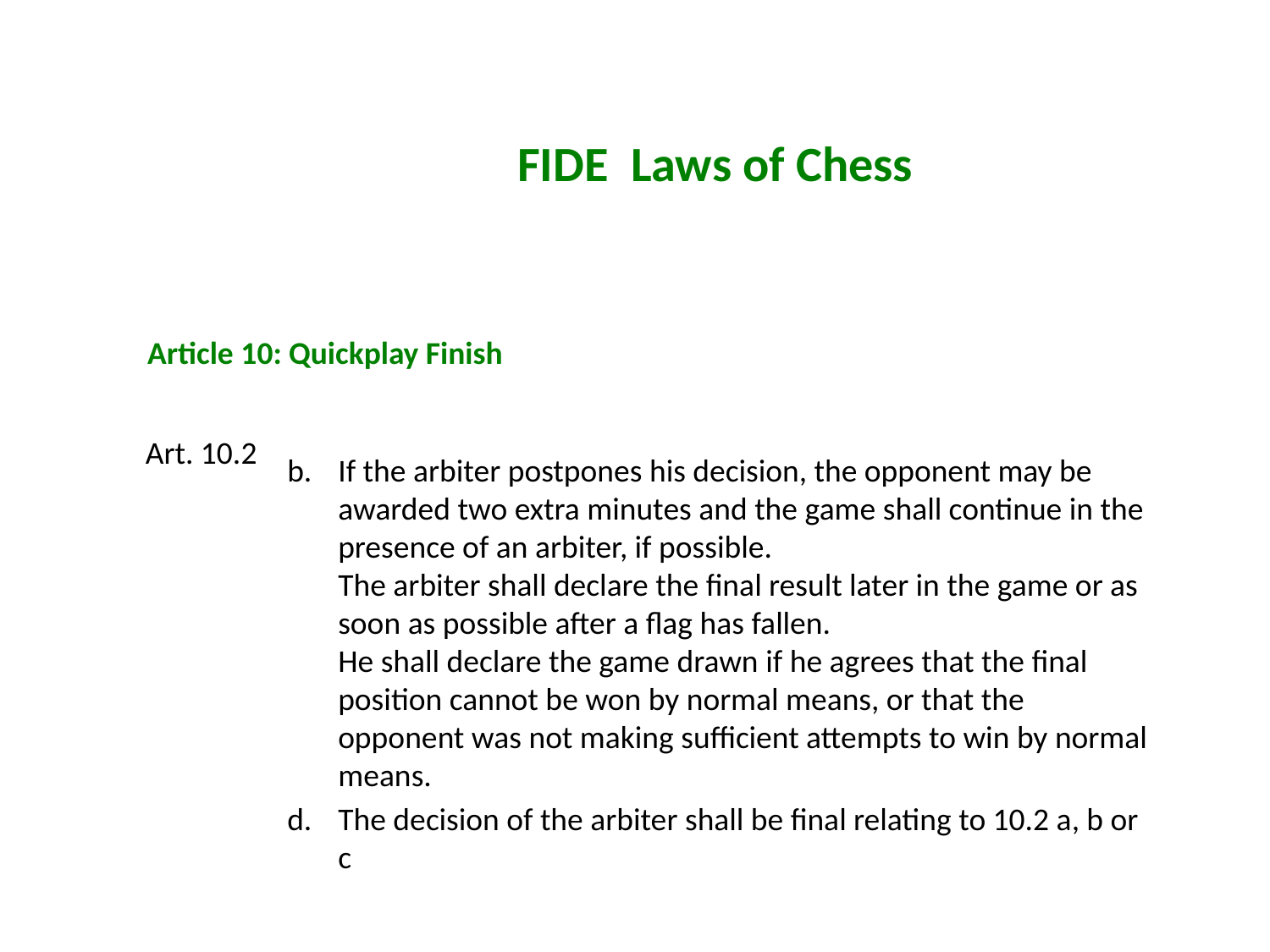

FIDE  Laws of Chess
Article 10: Quickplay Finish
Art. 10.2
If the arbiter postpones his decision, the opponent may be awarded two extra minutes and the game shall continue in the presence of an arbiter, if possible.
	The arbiter shall declare the final result later in the game or as soon as possible after a flag has fallen.
	He shall declare the game drawn if he agrees that the final position cannot be won by normal means, or that the opponent was not making sufficient attempts to win by normal means.
d.	The decision of the arbiter shall be final relating to 10.2 a, b or c